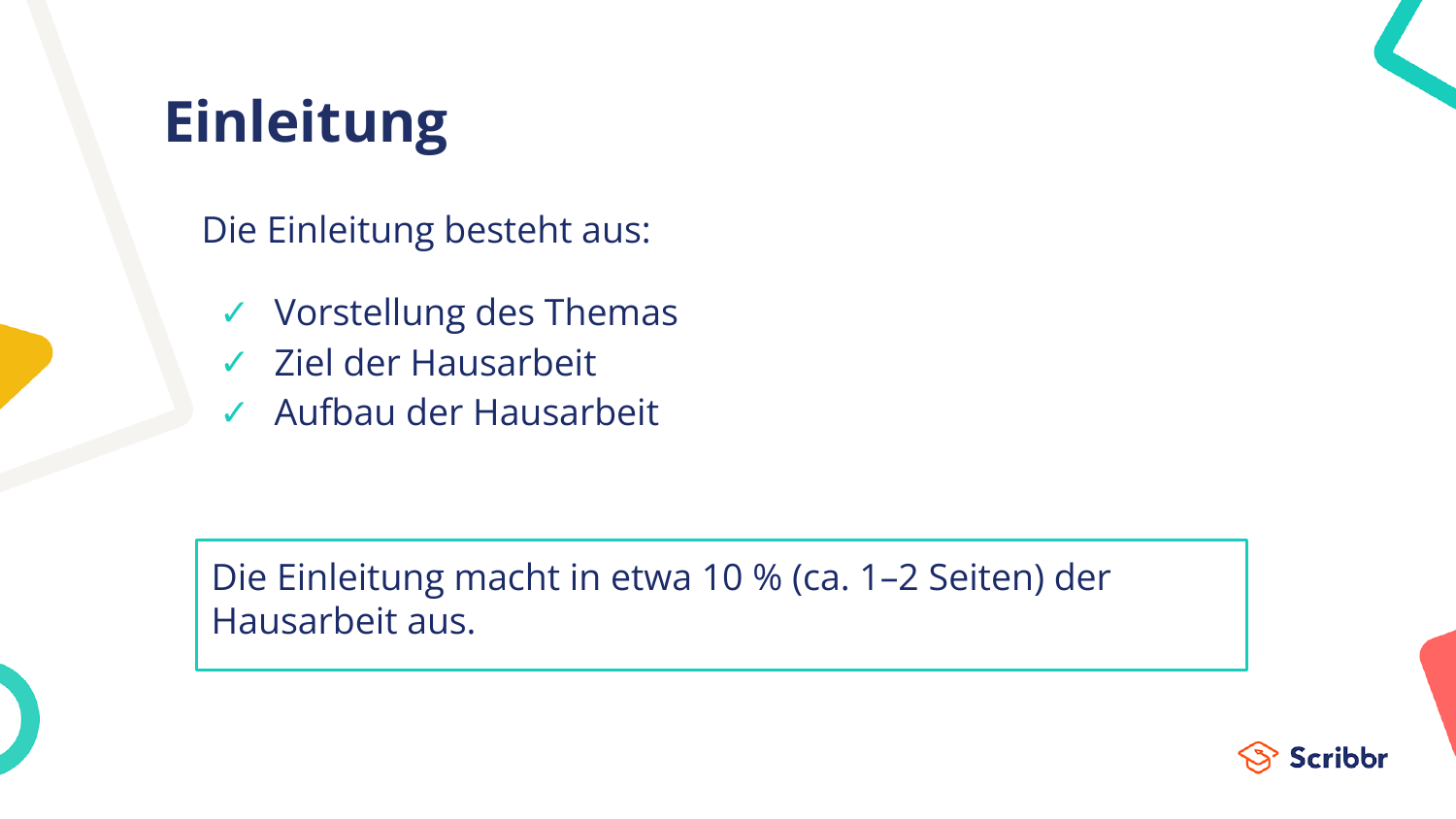

# Einleitung
Die Einleitung besteht aus:
Vorstellung des Themas
Ziel der Hausarbeit
Aufbau der Hausarbeit
Die Einleitung macht in etwa 10 % (ca. 1–2 Seiten) der Hausarbeit aus.